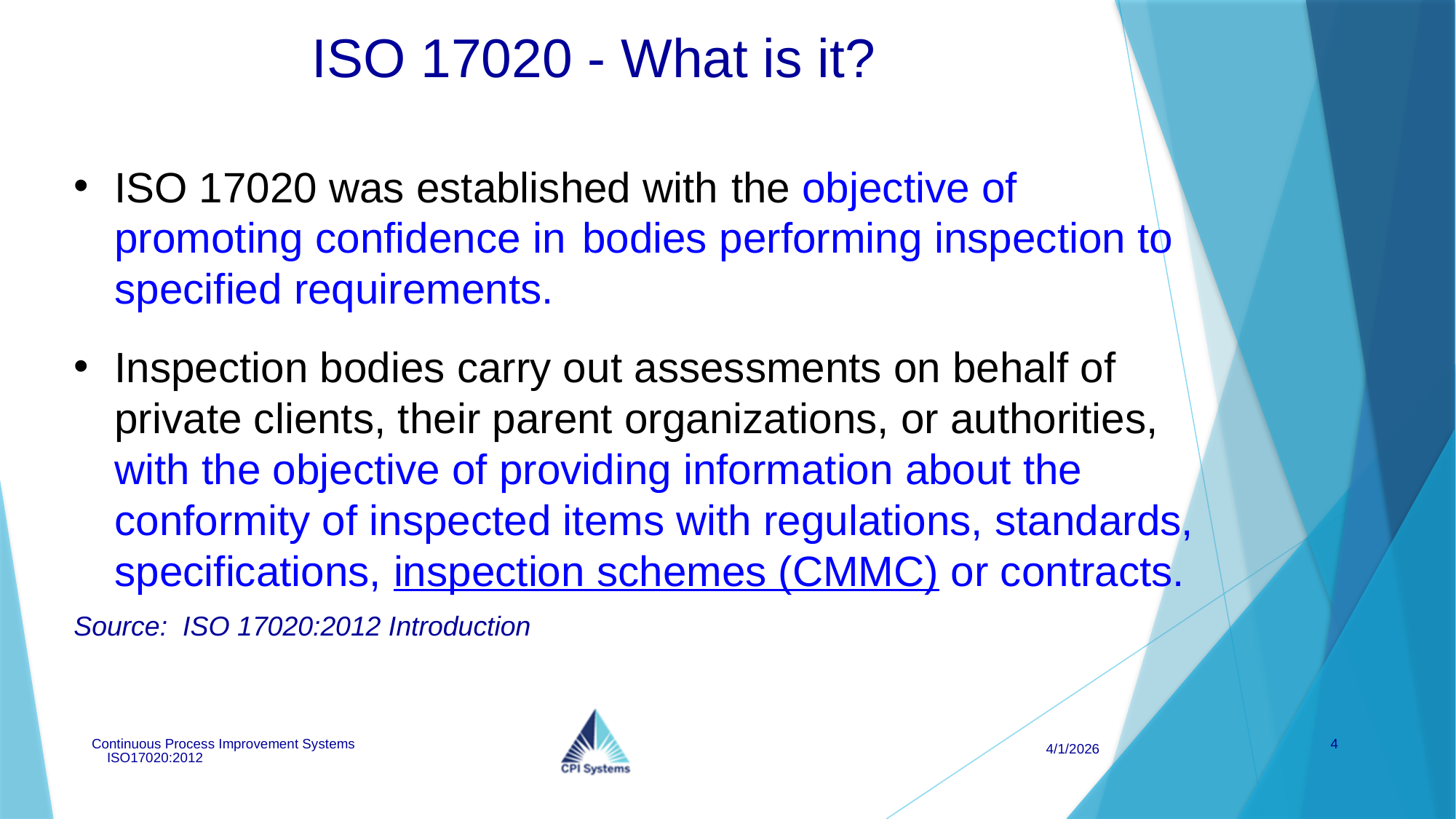

# ISO 17020 - What is it?
ISO 17020 was established with the objective of promoting confidence in bodies performing inspection to specified requirements.
Inspection bodies carry out assessments on behalf of private clients, their parent organizations, or authorities, with the objective of providing information about the conformity of inspected items with regulations, standards, specifications, inspection schemes (CMMC) or contracts.
Source:  ISO 17020:2012 Introduction
Continuous Process Improvement Systems                   ISO17020:2012
4
4/1/2026